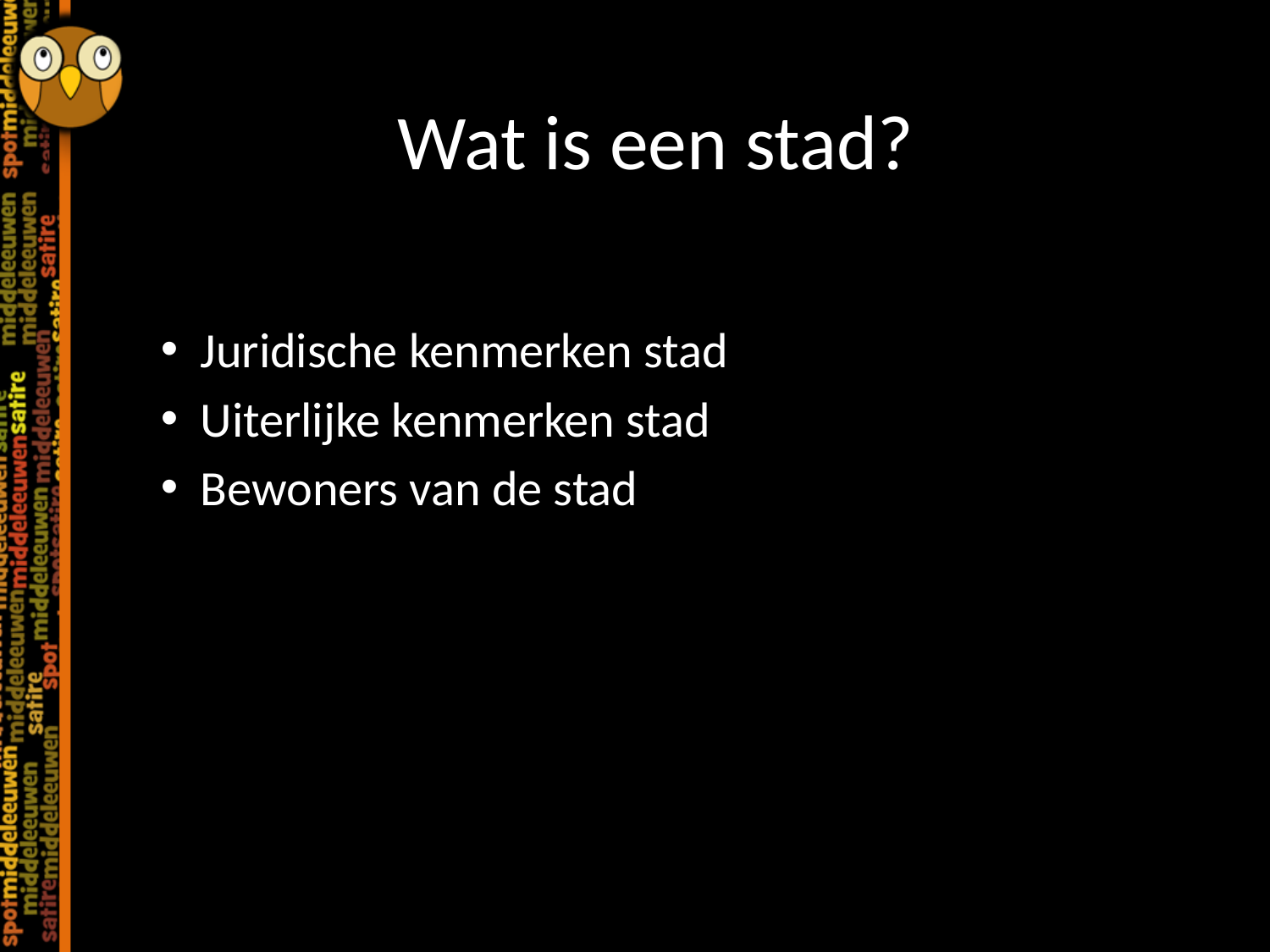

#
Wat is een stad?

Juridische kenmerken stad
Uiterlijke kenmerken stad
Bewoners van de stad